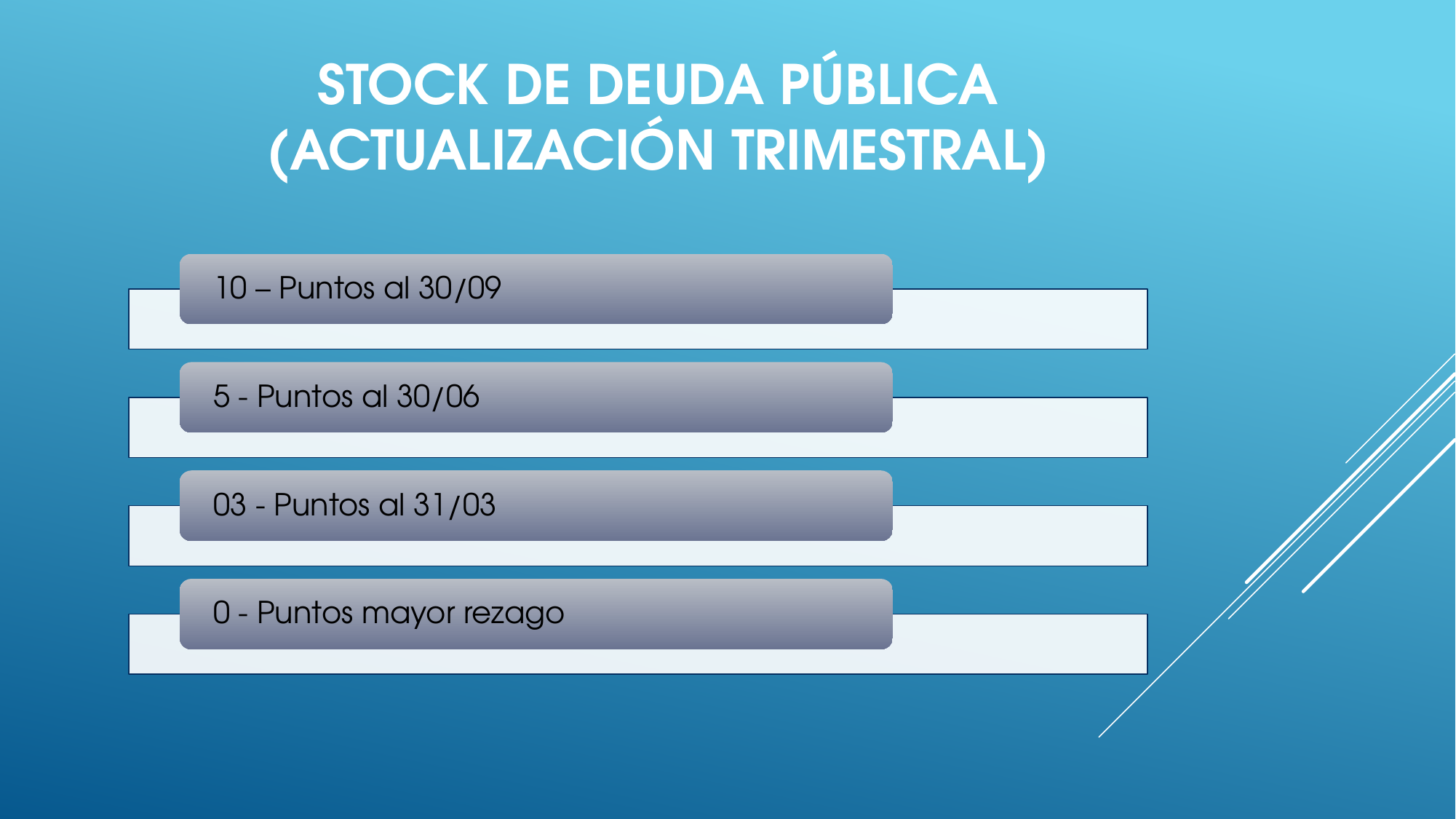

# Stock de deuda pública (Actualización trimestral)
10 – Puntos al 30/09
5 - Puntos al 30/06
03 - Puntos al 31/03
0 - Puntos mayor rezago